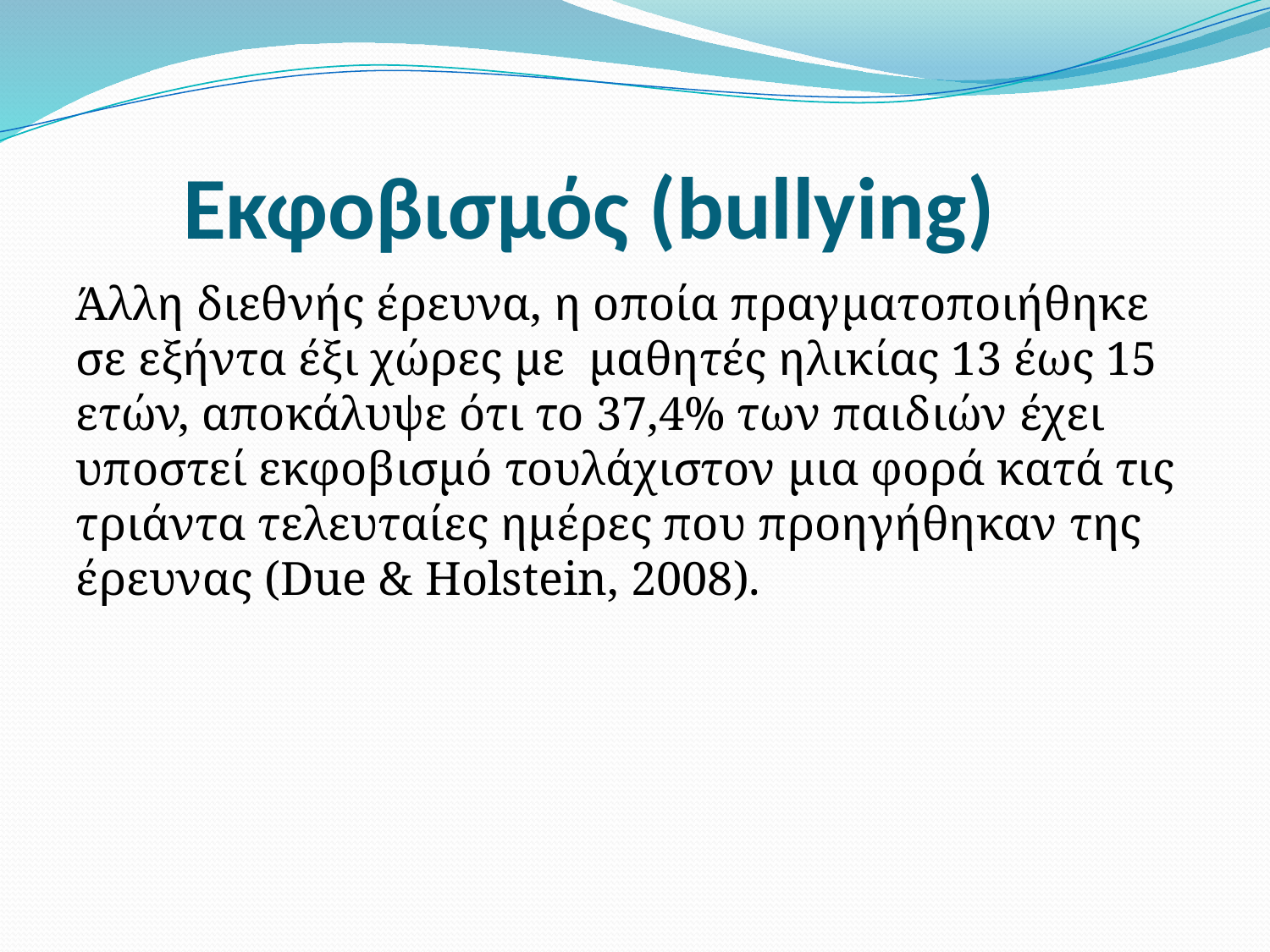

# Εκφοβισμός (bullying)
Άλλη διεθνής έρευνα, η οποία πραγματοποιήθηκε σε εξήντα έξι χώρες με  μαθητές ηλικίας 13 έως 15 ετών, αποκάλυψε ότι το 37,4% των παιδιών έχει υποστεί εκφοβισμό τουλάχιστον μια φορά κατά τις τριάντα τελευταίες ημέρες που προηγήθηκαν της έρευνας (Due & Holstein, 2008).